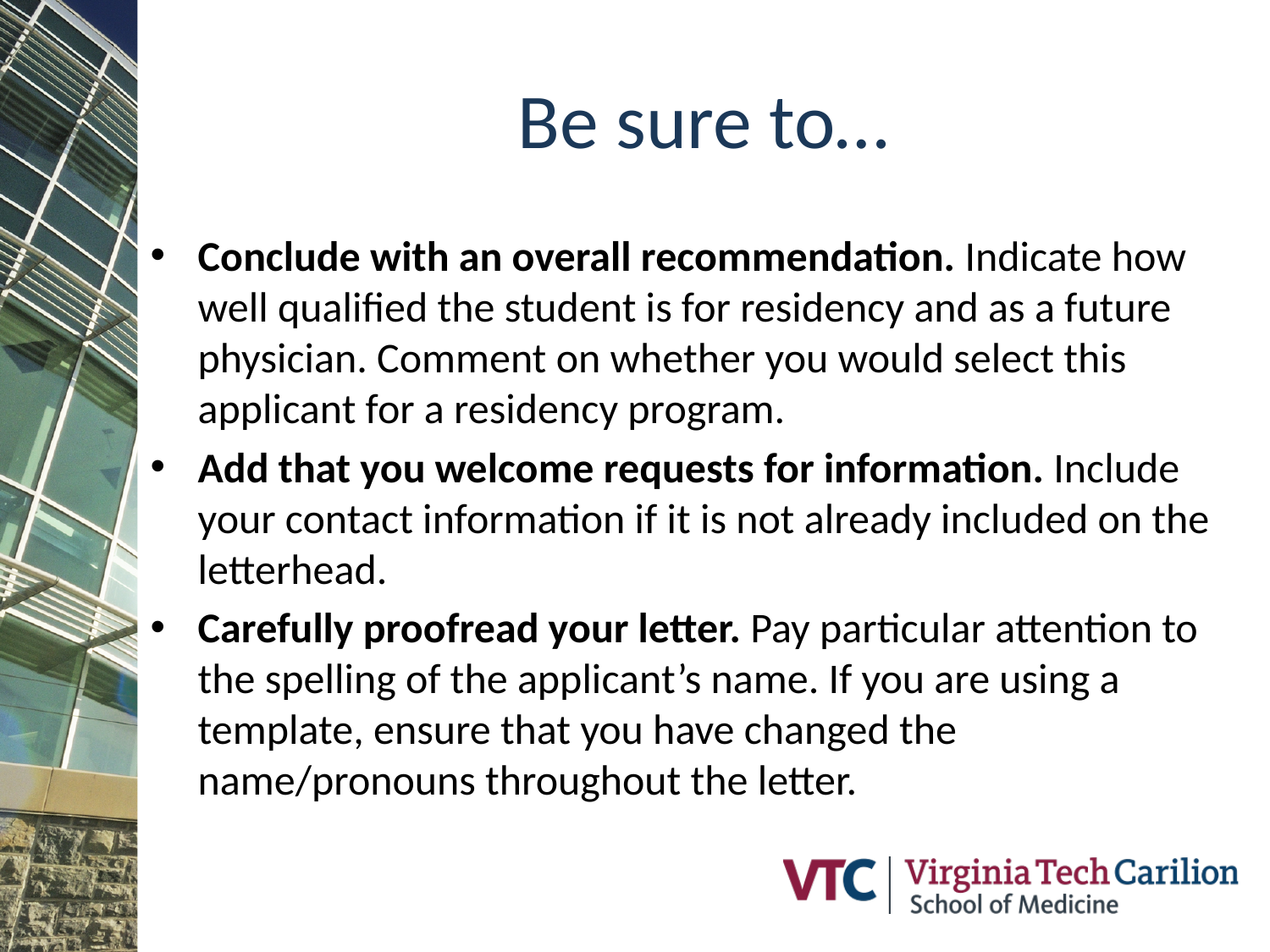

# Be sure to…
Conclude with an overall recommendation. Indicate how well qualified the student is for residency and as a future physician. Comment on whether you would select this applicant for a residency program.
Add that you welcome requests for information. Include your contact information if it is not already included on the letterhead.
Carefully proofread your letter. Pay particular attention to the spelling of the applicant’s name. If you are using a template, ensure that you have changed the name/pronouns throughout the letter.